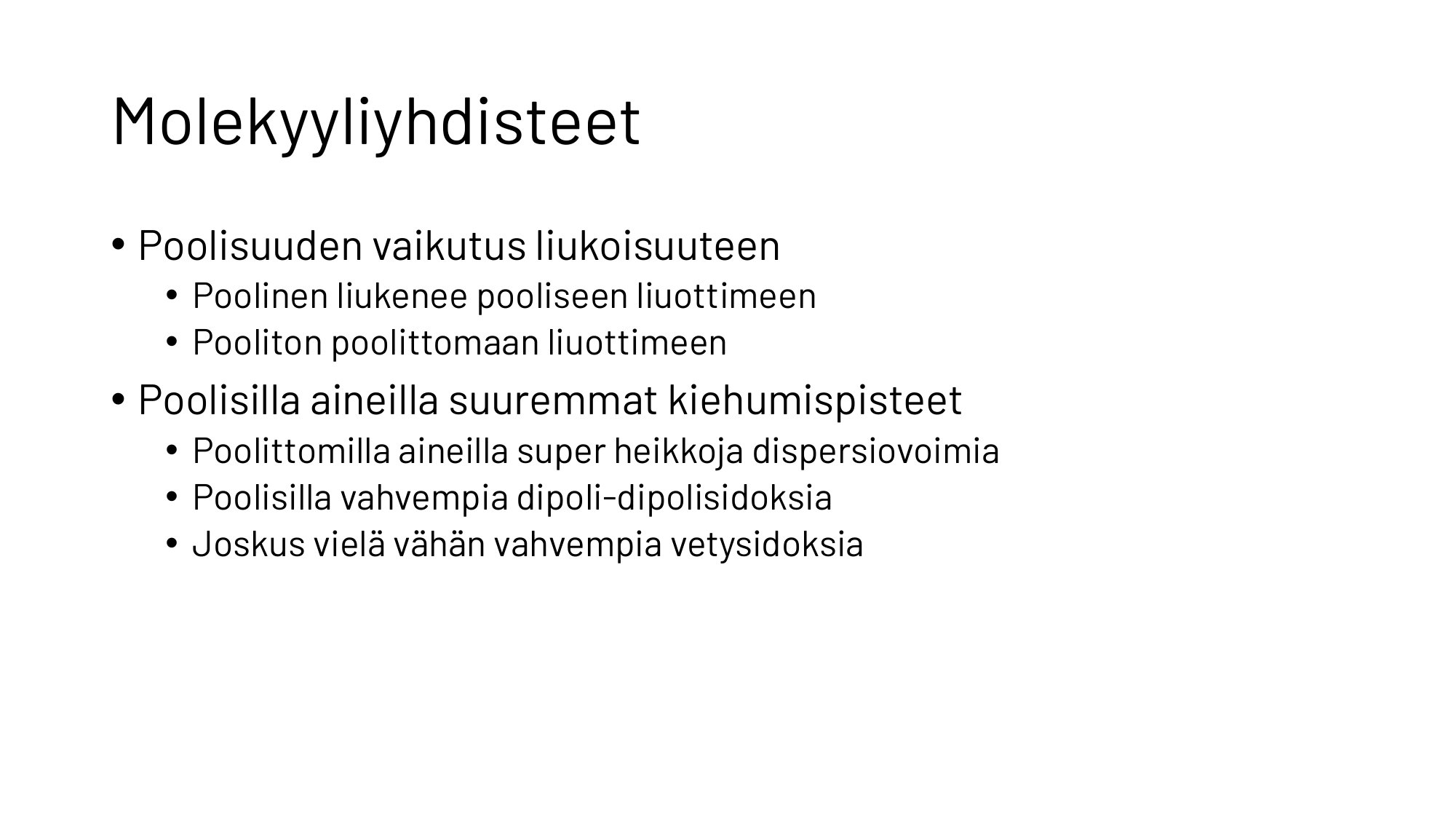

# Molekyyliyhdisteet
Poolisuuden vaikutus liukoisuuteen
Poolinen liukenee pooliseen liuottimeen
Pooliton poolittomaan liuottimeen
Poolisilla aineilla suuremmat kiehumispisteet
Poolittomilla aineilla super heikkoja dispersiovoimia
Poolisilla vahvempia dipoli-dipolisidoksia
Joskus vielä vähän vahvempia vetysidoksia